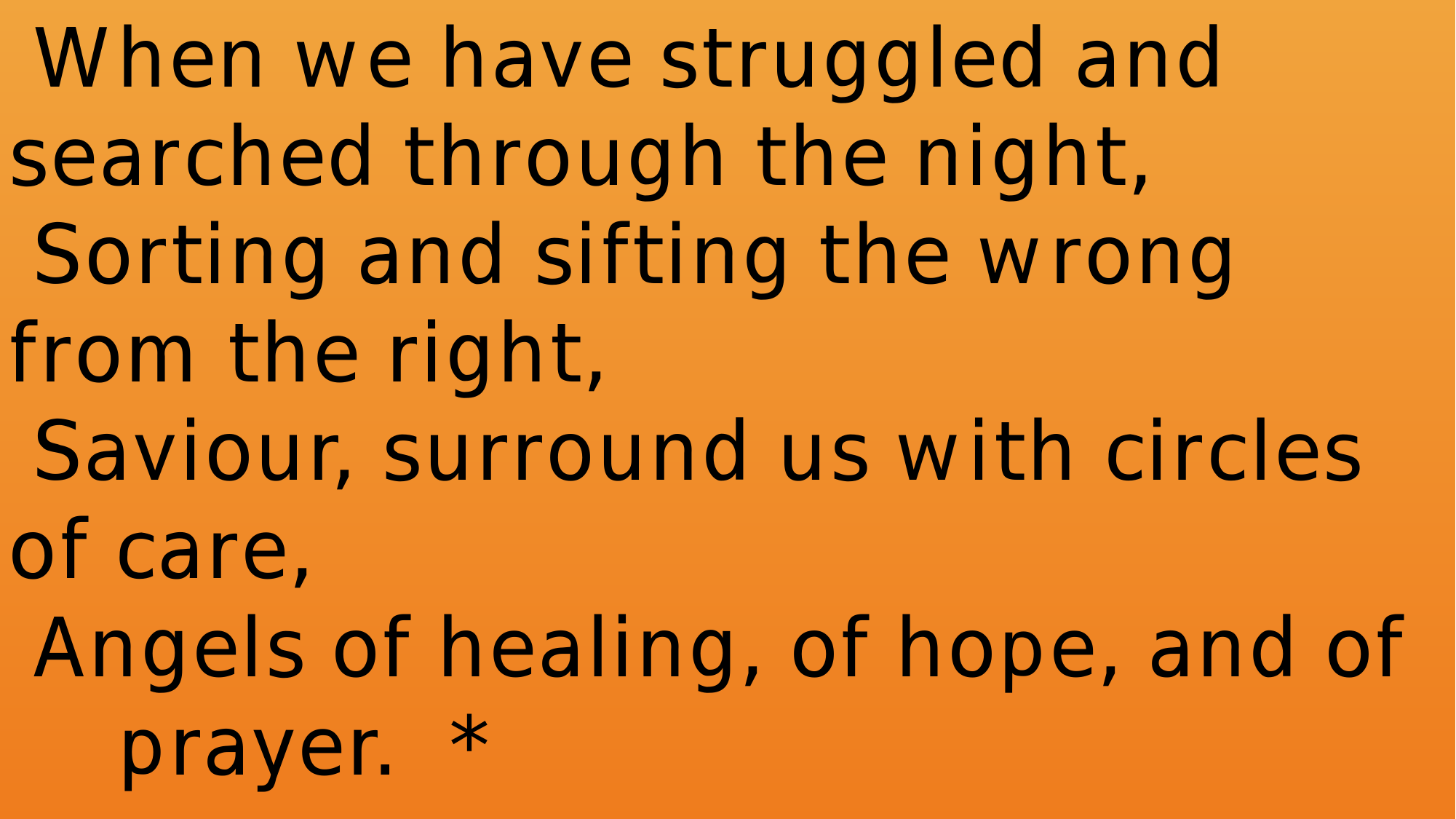

When we have struggled and 	searched through the night,
 Sorting and sifting the wrong 	from the right,
 Saviour, surround us with circles 	of care,
 Angels of healing, of hope, and of 	prayer.	*